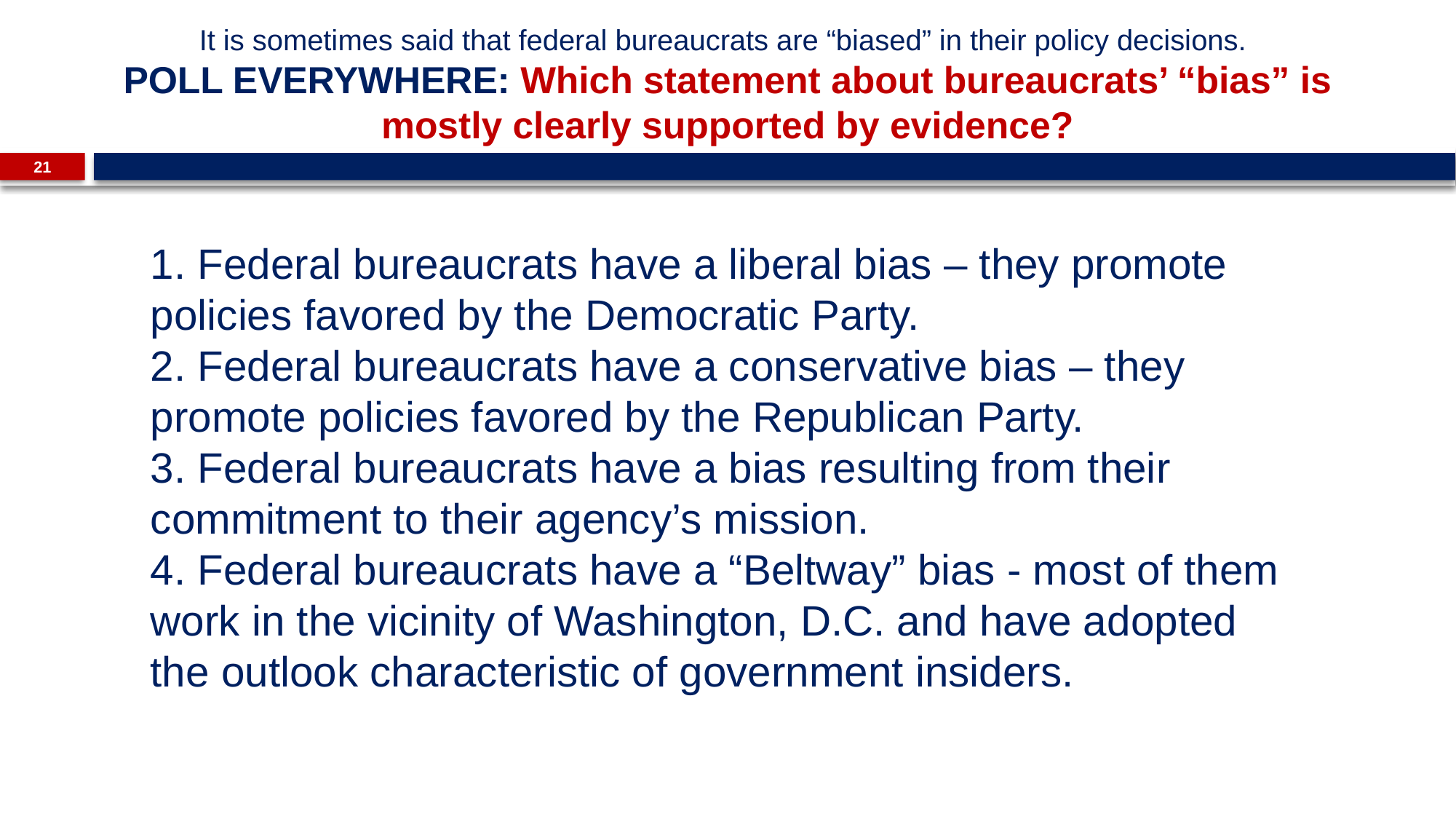

# It is sometimes said that federal bureaucrats are “biased” in their policy decisions. POLL EVERYWHERE: Which statement about bureaucrats’ “bias” is mostly clearly supported by evidence?
21
1. Federal bureaucrats have a liberal bias – they promote policies favored by the Democratic Party.
2. Federal bureaucrats have a conservative bias – they promote policies favored by the Republican Party.
3. Federal bureaucrats have a bias resulting from their commitment to their agency’s mission.
4. Federal bureaucrats have a “Beltway” bias - most of them work in the vicinity of Washington, D.C. and have adopted the outlook characteristic of government insiders.